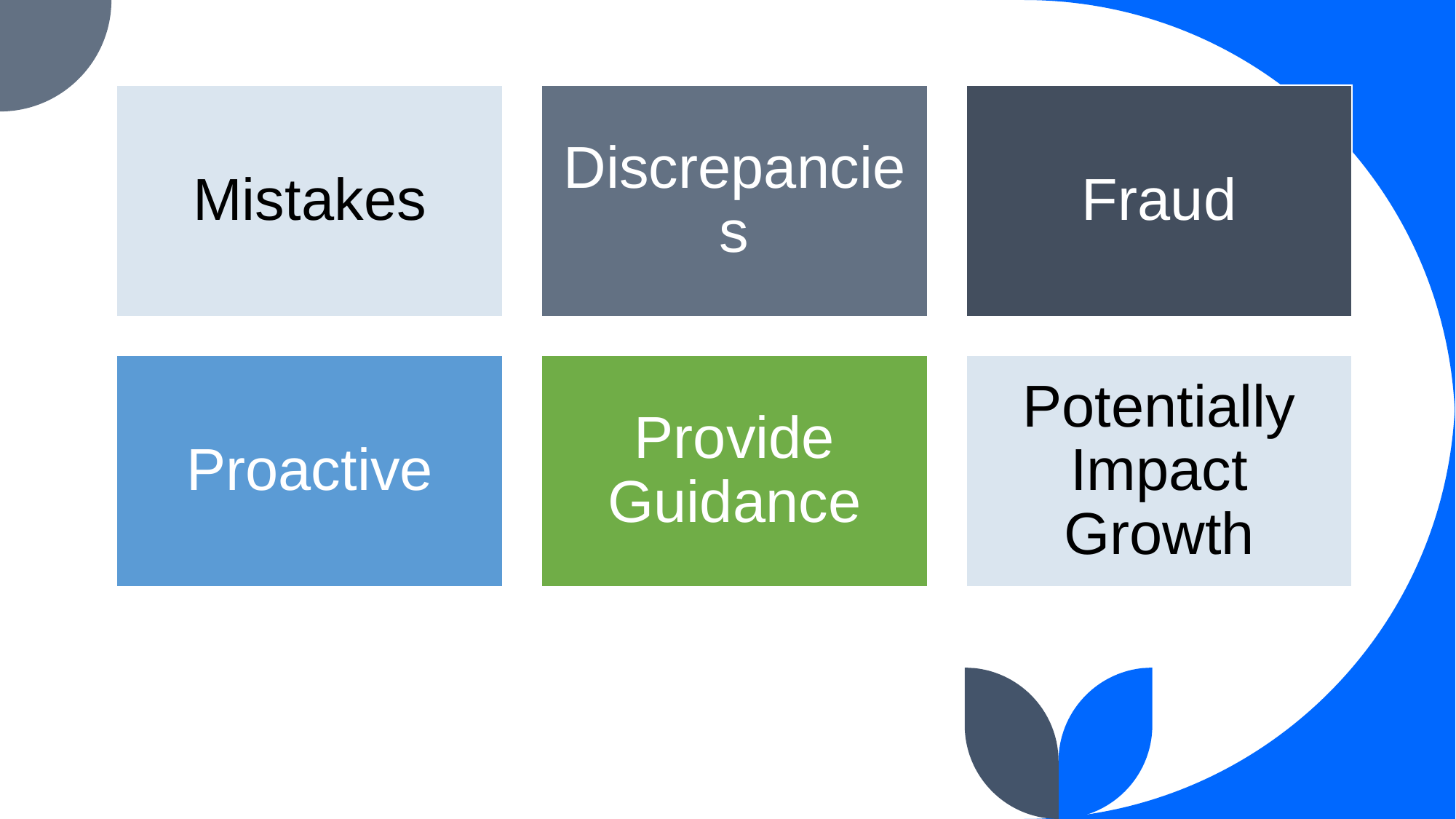

Mistakes
Discrepancies
Fraud
Proactive
Provide Guidance
Potentially Impact Growth